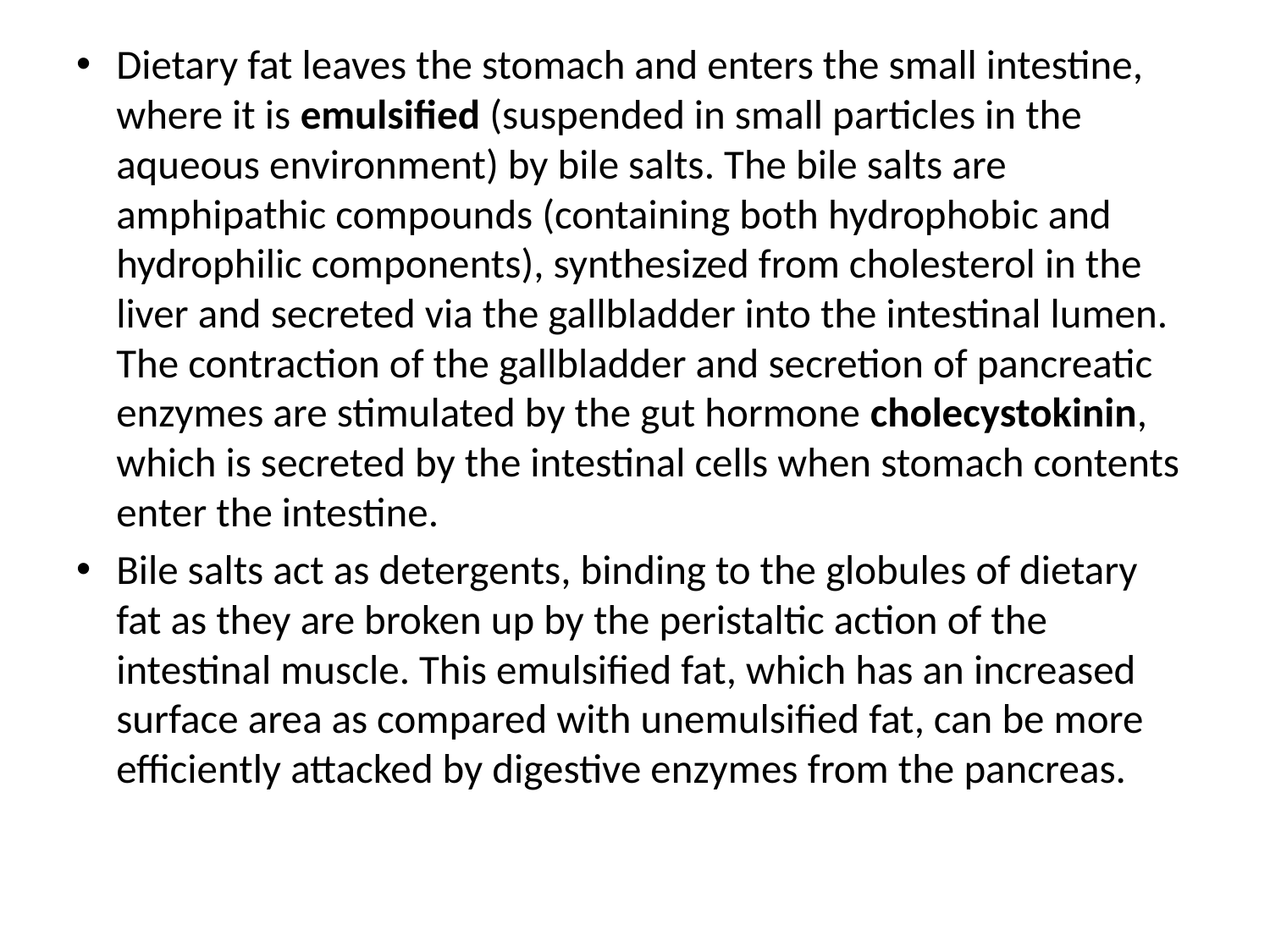

Dietary fat leaves the stomach and enters the small intestine, where it is emulsified (suspended in small particles in the aqueous environment) by bile salts. The bile salts are amphipathic compounds (containing both hydrophobic and hydrophilic components), synthesized from cholesterol in the liver and secreted via the gallbladder into the intestinal lumen. The contraction of the gallbladder and secretion of pancreatic enzymes are stimulated by the gut hormone cholecystokinin, which is secreted by the intestinal cells when stomach contents enter the intestine.
Bile salts act as detergents, binding to the globules of dietary fat as they are broken up by the peristaltic action of the intestinal muscle. This emulsified fat, which has an increased surface area as compared with unemulsified fat, can be more efficiently attacked by digestive enzymes from the pancreas.

#